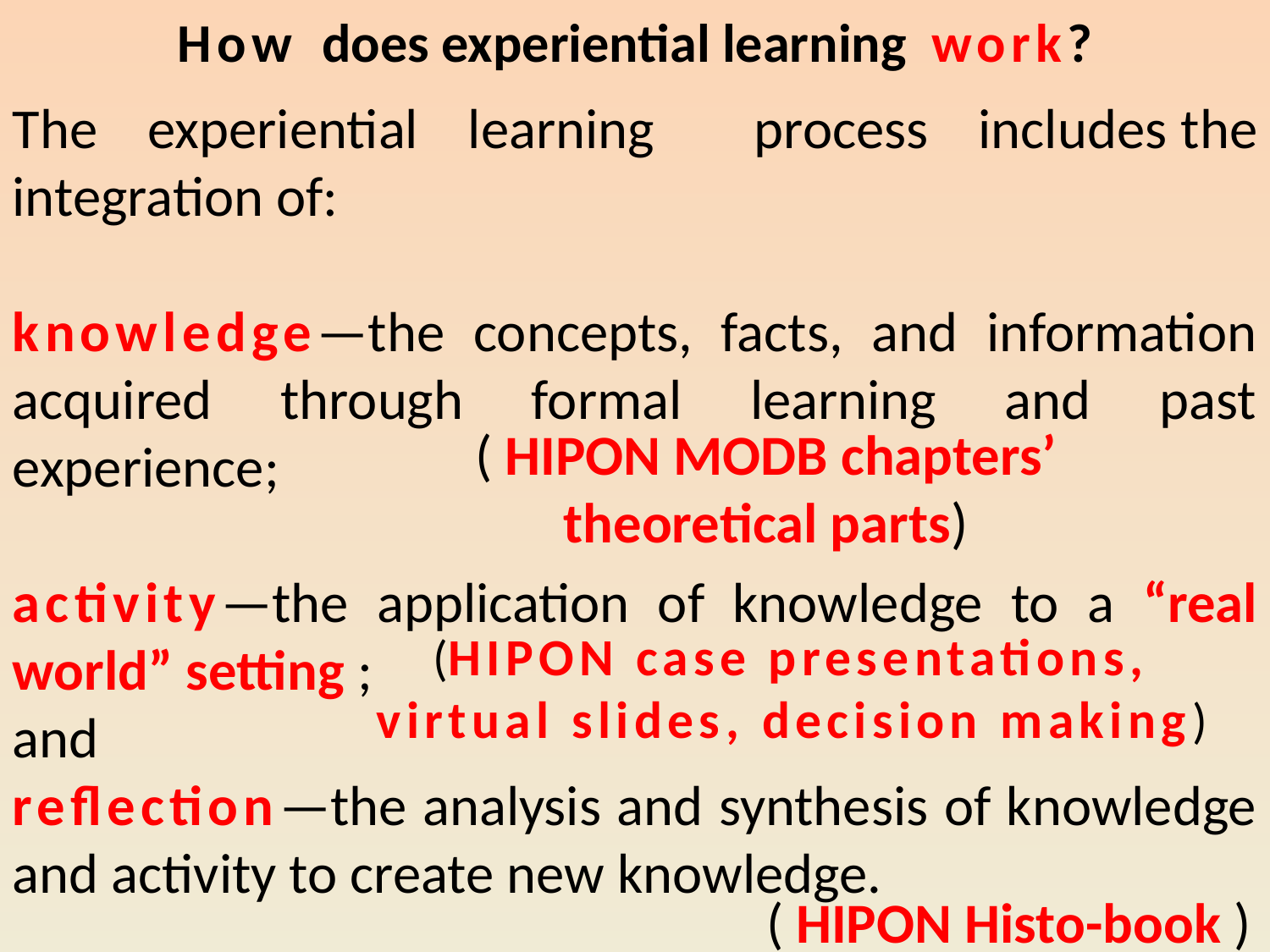

# How  does experiential learning  work?
The experiential learning  process includes the integration of:

knowledge—the concepts, facts, and information acquired through formal learning and past experience;

activity—the application of knowledge to a “real world” setting ;
and
reflection—the analysis and synthesis of knowledge and activity to create new knowledge.
( HIPON MODB chapters’
theoretical parts)
(HIPON case presentations,
virtual slides, decision making)
 ( HIPON Histo-book )